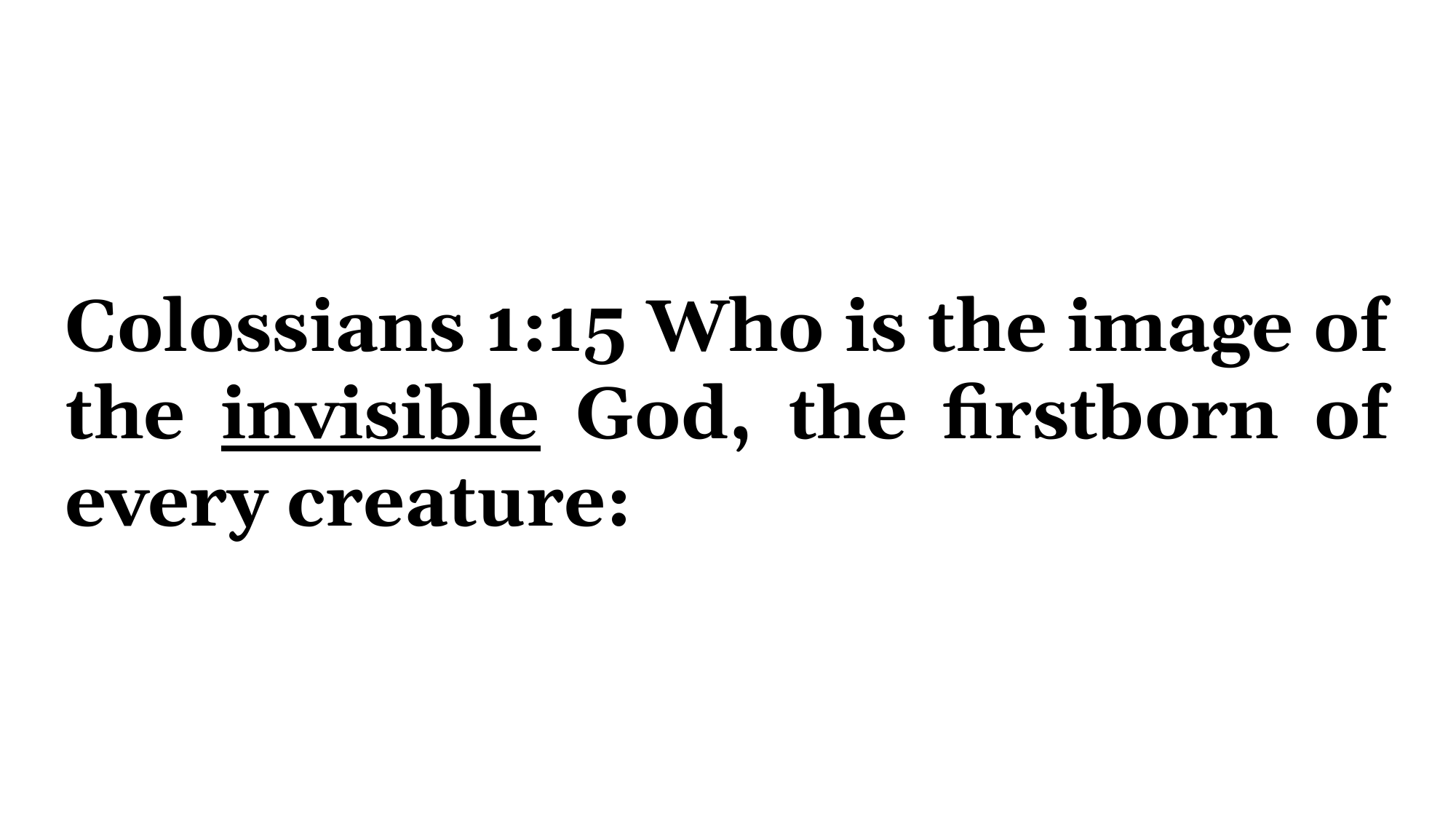

Colossians 1:15 Who is the image of the invisible God, the firstborn of every creature: